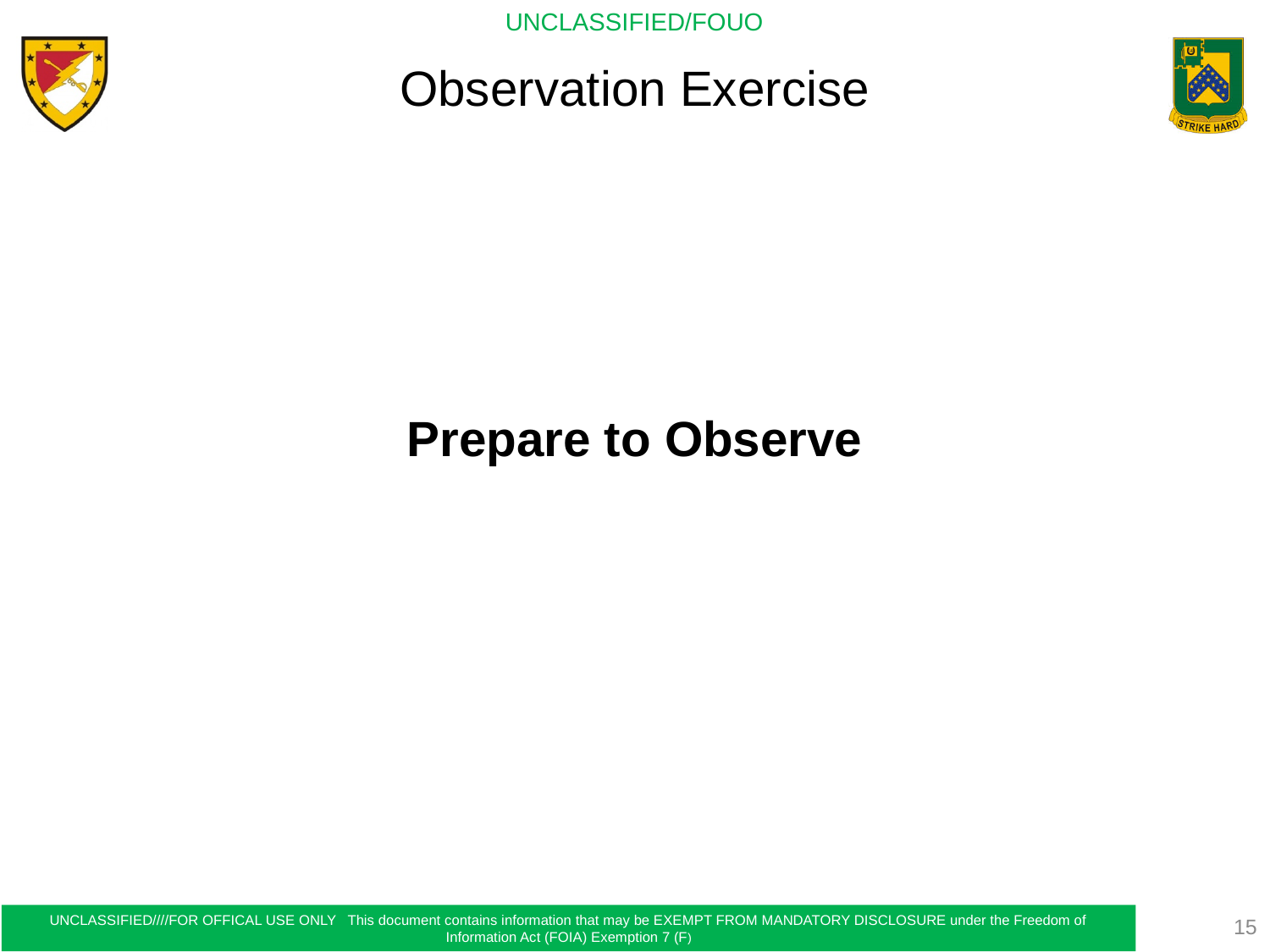

Observation Exercise
#

Prepare to Observe
15